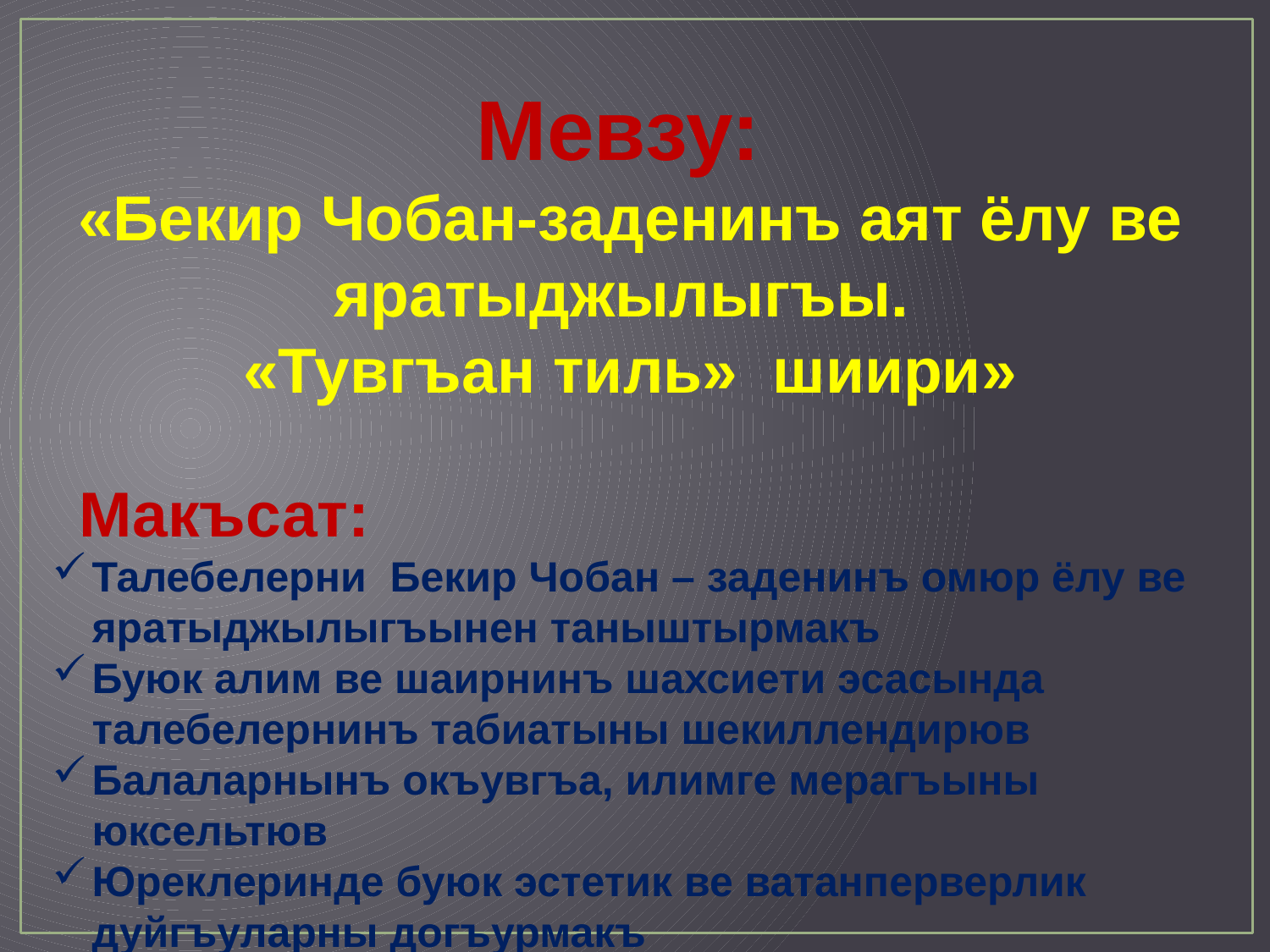

#
Мевзу:
«Бекир Чобан-заденинъ аят ёлу ве яратыджылыгъы.
«Тувгъан тиль»  шиири»

   Макъсат:
Талебелерни  Бекир Чобан – заденинъ омюр ёлу ве яратыджылыгъынен таныштырмакъ
Буюк алим ве шаирнинъ шахсиети эсасында талебелернинъ табиатыны шекиллендирюв
Балаларнынъ окъувгъа, илимге мерагъыны  юксельтюв
Юреклеринде буюк эстетик ве ватанперверлик дуйгъуларны догъурмакъ